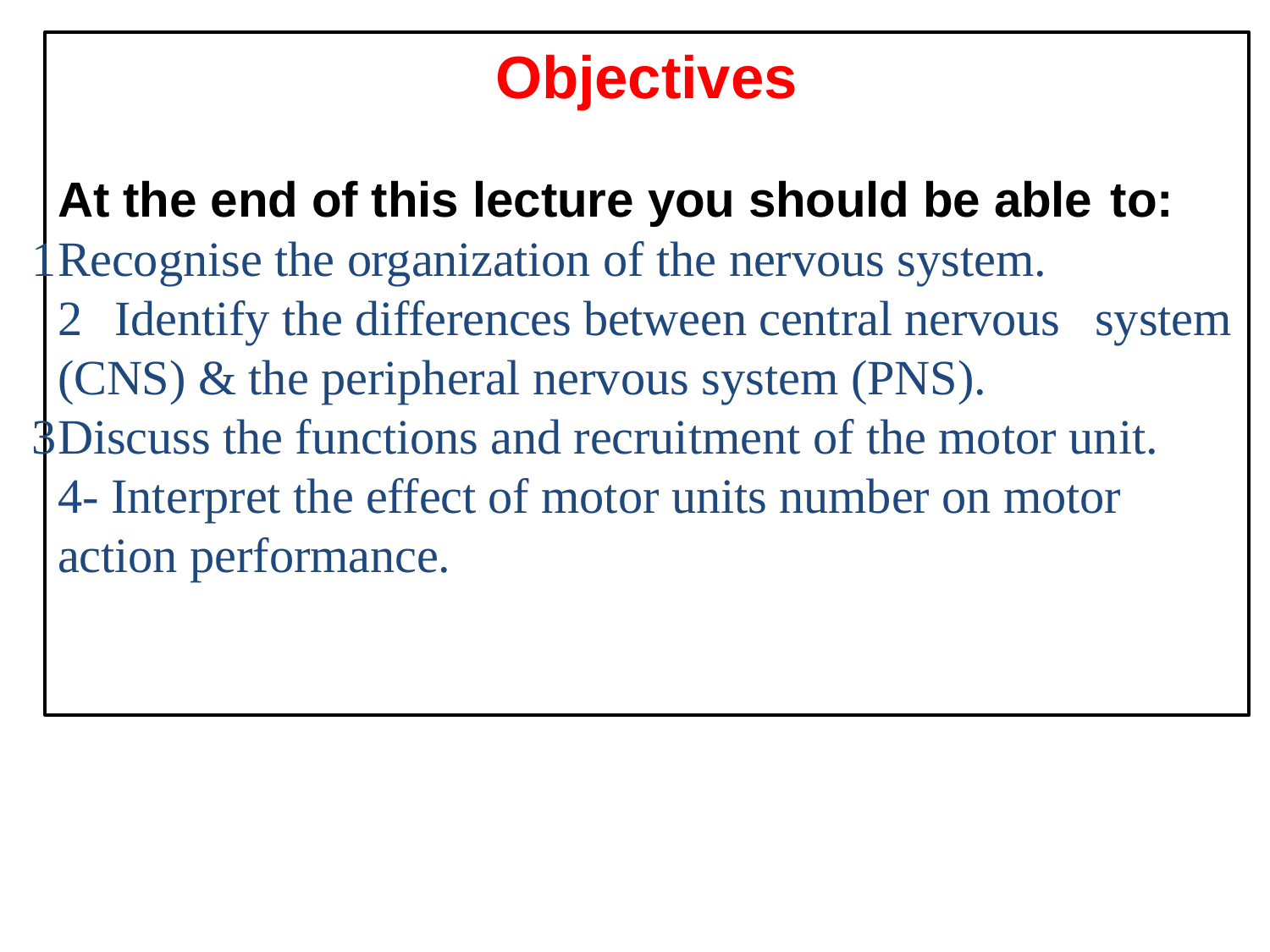

# Objectives
At the end of this lecture you should be able to:
Recognise the organization of the nervous system.
Identify the differences between central nervous  system
(CNS) & the peripheral nervous system (PNS).
Discuss the functions and recruitment of the motor unit.  4- Interpret the effect of motor units number on motor  action performance.